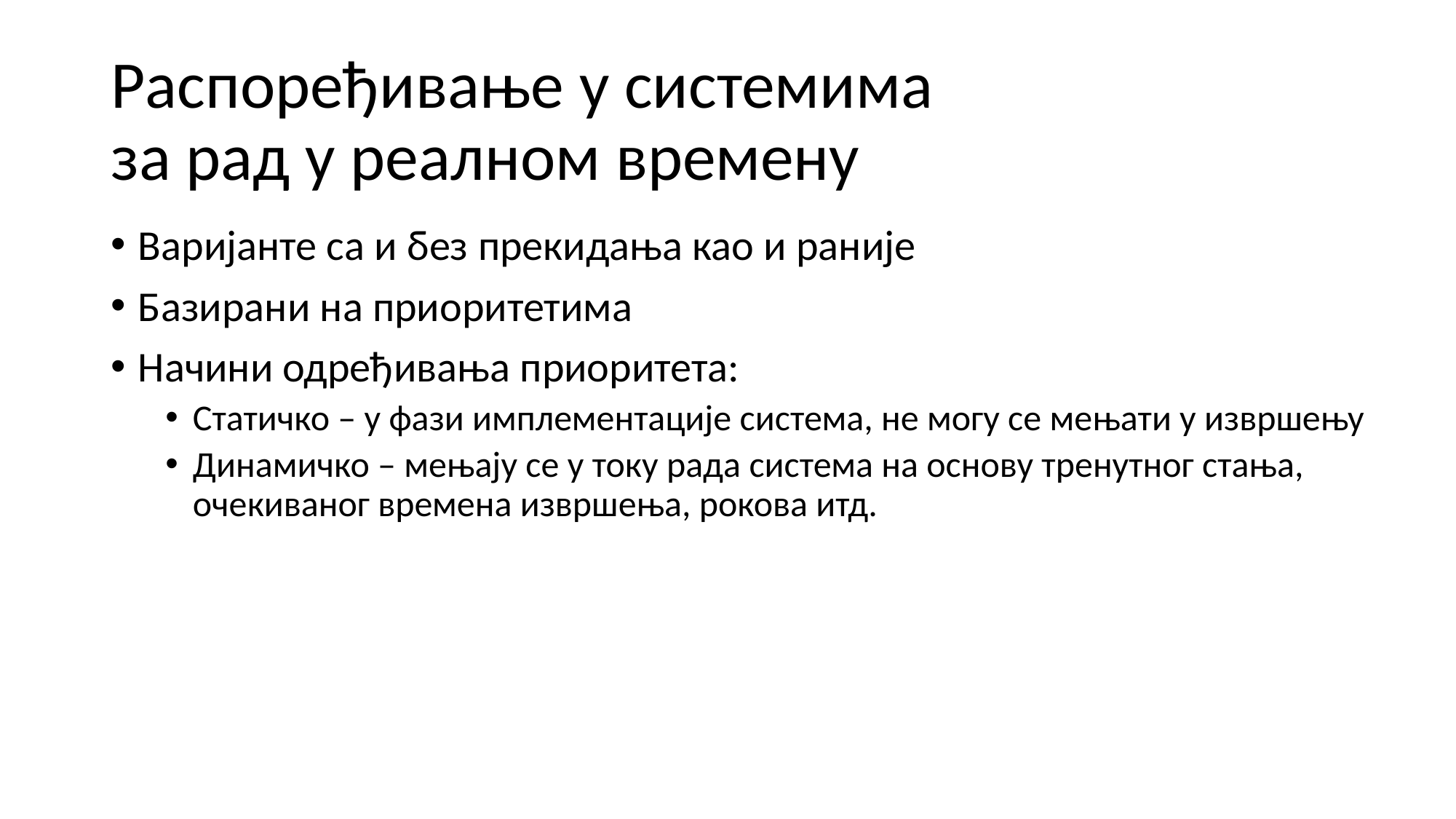

# Распоређивање у системима за рад у реалном времену
Варијанте са и без прекидања као и раније
Базирани на приоритетима
Начини одређивања приоритета:
Статичко – у фази имплементације система, не могу се мењати у извршењу
Динамичко – мењају се у току рада система на основу тренутног стања, очекиваног времена извршења, рокова итд.